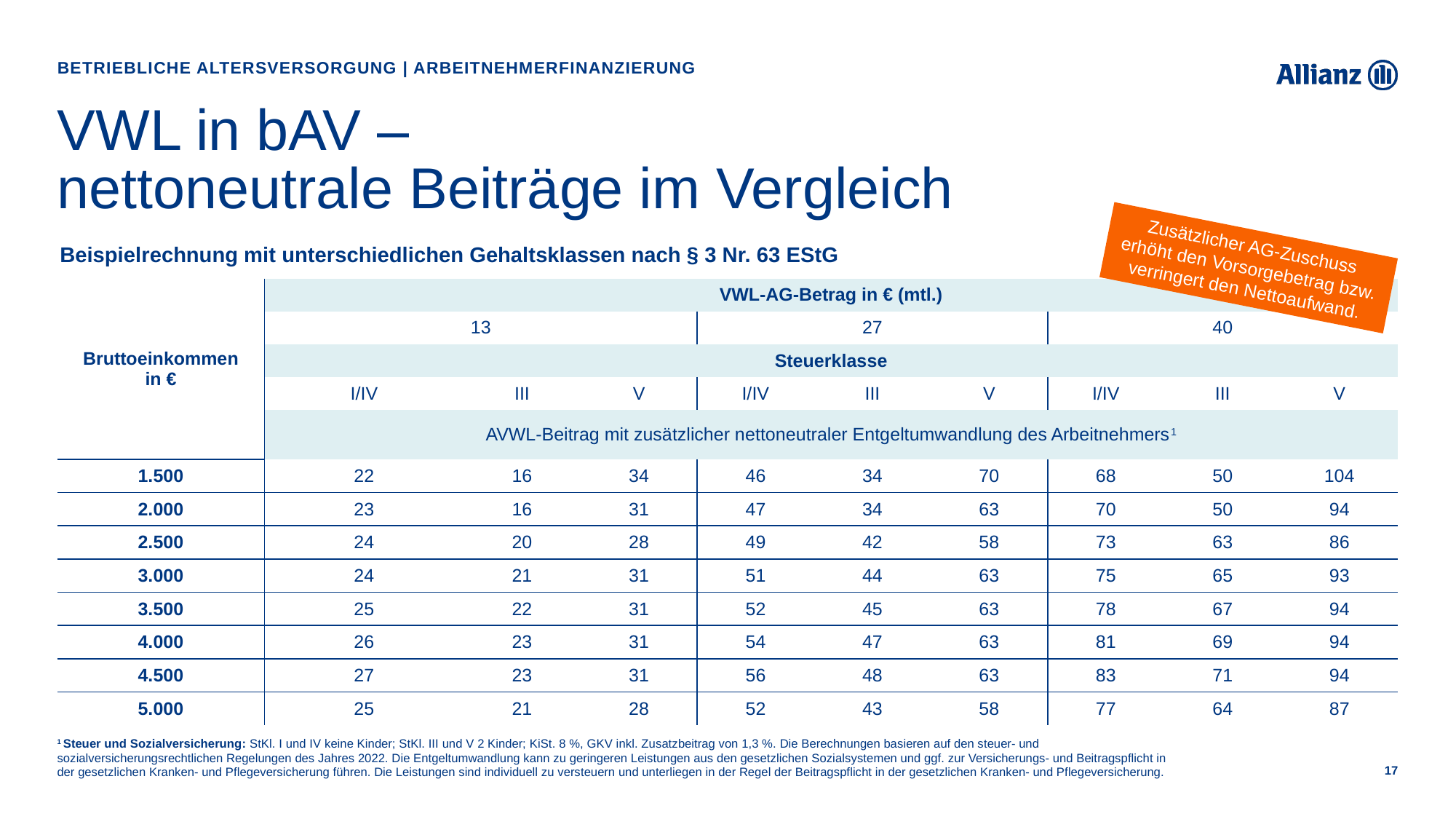

Betriebliche Altersversorgung | Arbeitnehmerfinanzierung

# VWL in bAV – nettoneutrale Beiträge im Vergleich
Zusätzlicher AG-Zuschuss erhöht den Vorsorgebetrag bzw. verringert den Nettoaufwand.
Beispielrechnung mit unterschiedlichen Gehaltsklassen nach § 3 Nr. 63 EStG
| Bruttoeinkommen in € | VWL-AG-Betrag in € (mtl.) |  |  |  |  |  |  |  |  |
| --- | --- | --- | --- | --- | --- | --- | --- | --- | --- |
|  | 13 |  |  | 27 |  |  | 40 |  |  |
|  | Steuerklasse |  |  |  |  |  |  |  |  |
|  | I/IV | III | V | I/IV | III | V | I/IV | III | V |
|  | AVWL-Beitrag mit zusätzlicher nettoneutraler Entgeltumwandlung des Arbeitnehmers1 |  |  |  |  |  |  |  |  |
| 1.500 | 22 | 16 | 34 | 46 | 34 | 70 | 68 | 50 | 104 |
| 2.000 | 23 | 16 | 31 | 47 | 34 | 63 | 70 | 50 | 94 |
| 2.500 | 24 | 20 | 28 | 49 | 42 | 58 | 73 | 63 | 86 |
| 3.000 | 24 | 21 | 31 | 51 | 44 | 63 | 75 | 65 | 93 |
| 3.500 | 25 | 22 | 31 | 52 | 45 | 63 | 78 | 67 | 94 |
| 4.000 | 26 | 23 | 31 | 54 | 47 | 63 | 81 | 69 | 94 |
| 4.500 | 27 | 23 | 31 | 56 | 48 | 63 | 83 | 71 | 94 |
| 5.000 | 25 | 21 | 28 | 52 | 43 | 58 | 77 | 64 | 87 |

1 Steuer und Sozialversicherung: StKl. I und IV keine Kinder; StKl. III und V 2 Kinder; KiSt. 8 %, GKV inkl. Zusatzbeitrag von 1,3 %. Die Berechnungen basieren auf den steuer- und sozialversicherungsrechtlichen Regelungen des Jahres 2022. Die Entgeltumwandlung kann zu geringeren Leistungen aus den gesetzlichen Sozialsystemen und ggf. zur Versicherungs- und Beitragspflicht in der gesetzlichen Kranken- und Pflegeversicherung führen. Die Leistungen sind individuell zu versteuern und unterliegen in der Regel der Beitragspflicht in der gesetzlichen Kranken- und Pflegeversicherung.
17